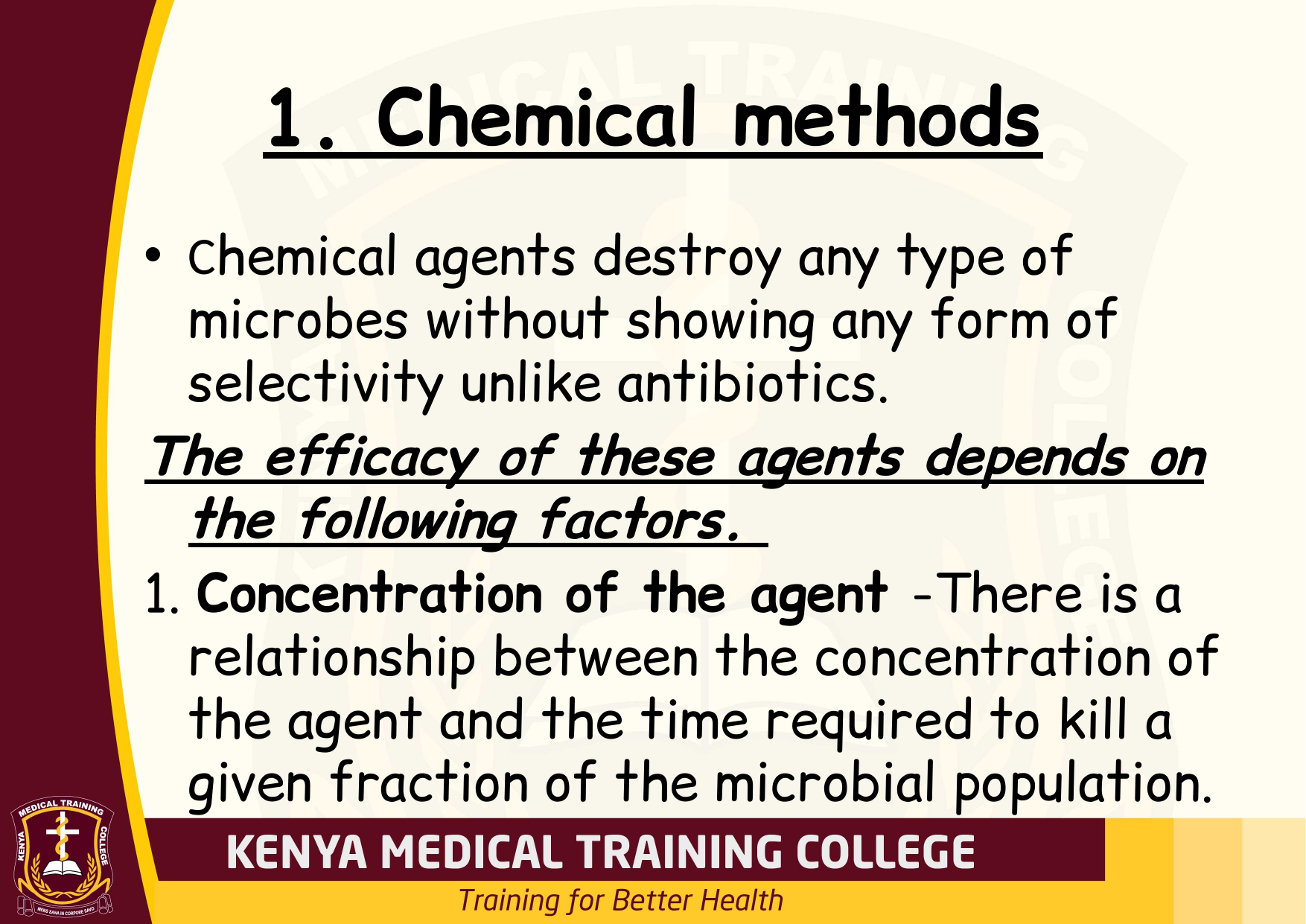

# 1. Chemical methods
Chemical agents destroy any type of microbes without showing any form of selectivity unlike antibiotics.
The efficacy of these agents depends on the following factors.
1. Concentration of the agent -There is a relationship between the concentration of the agent and the time required to kill a given fraction of the microbial population.